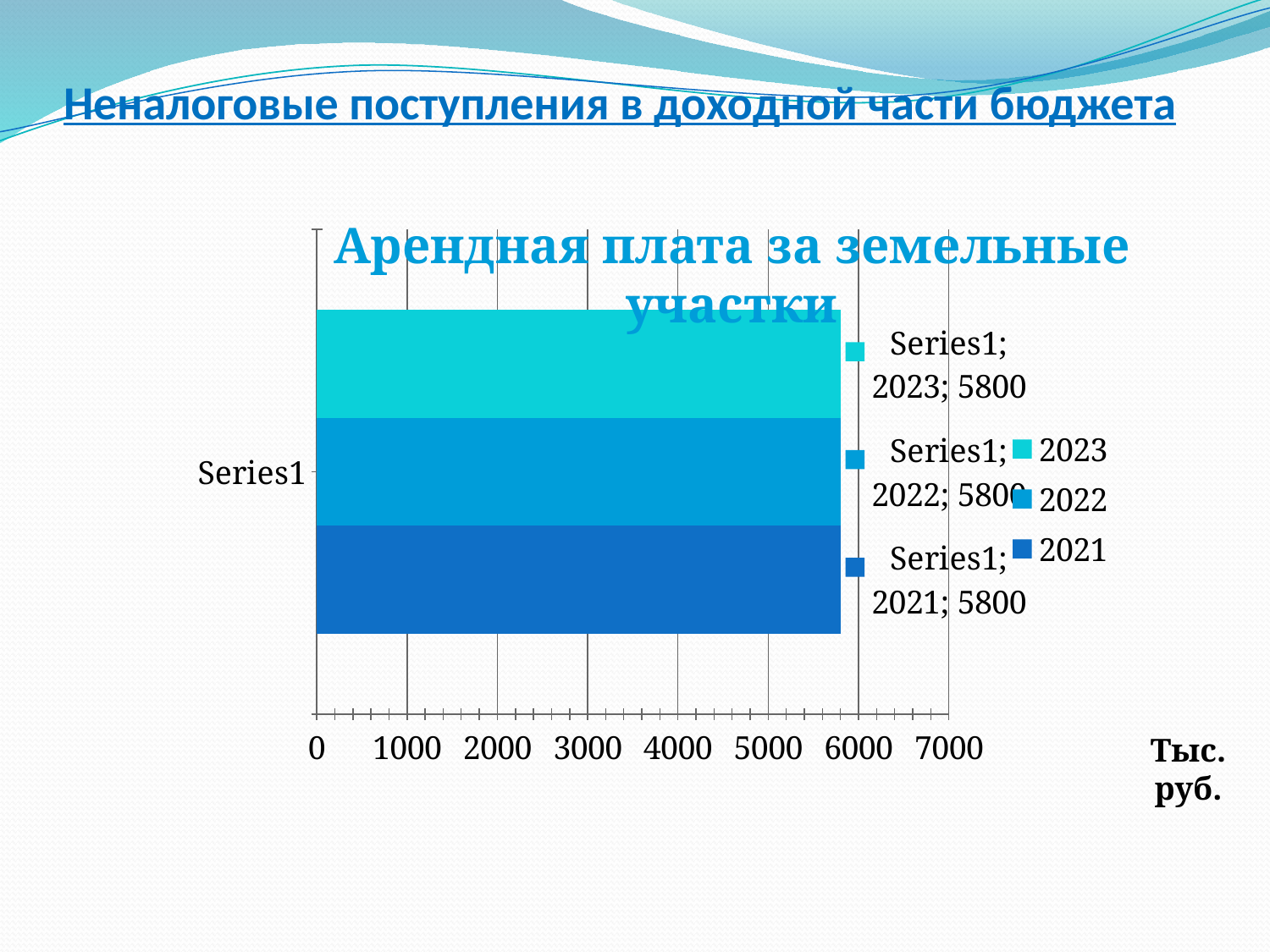

# Неналоговые поступления в доходной части бюджета
Арендная плата за земельные участки

### Chart:

| Category | 2021 | 2022 | 2023 |
|---|---|---|---|
|  | 5800.0 | 5800.0 | 5800.0 |
Тыс. руб.